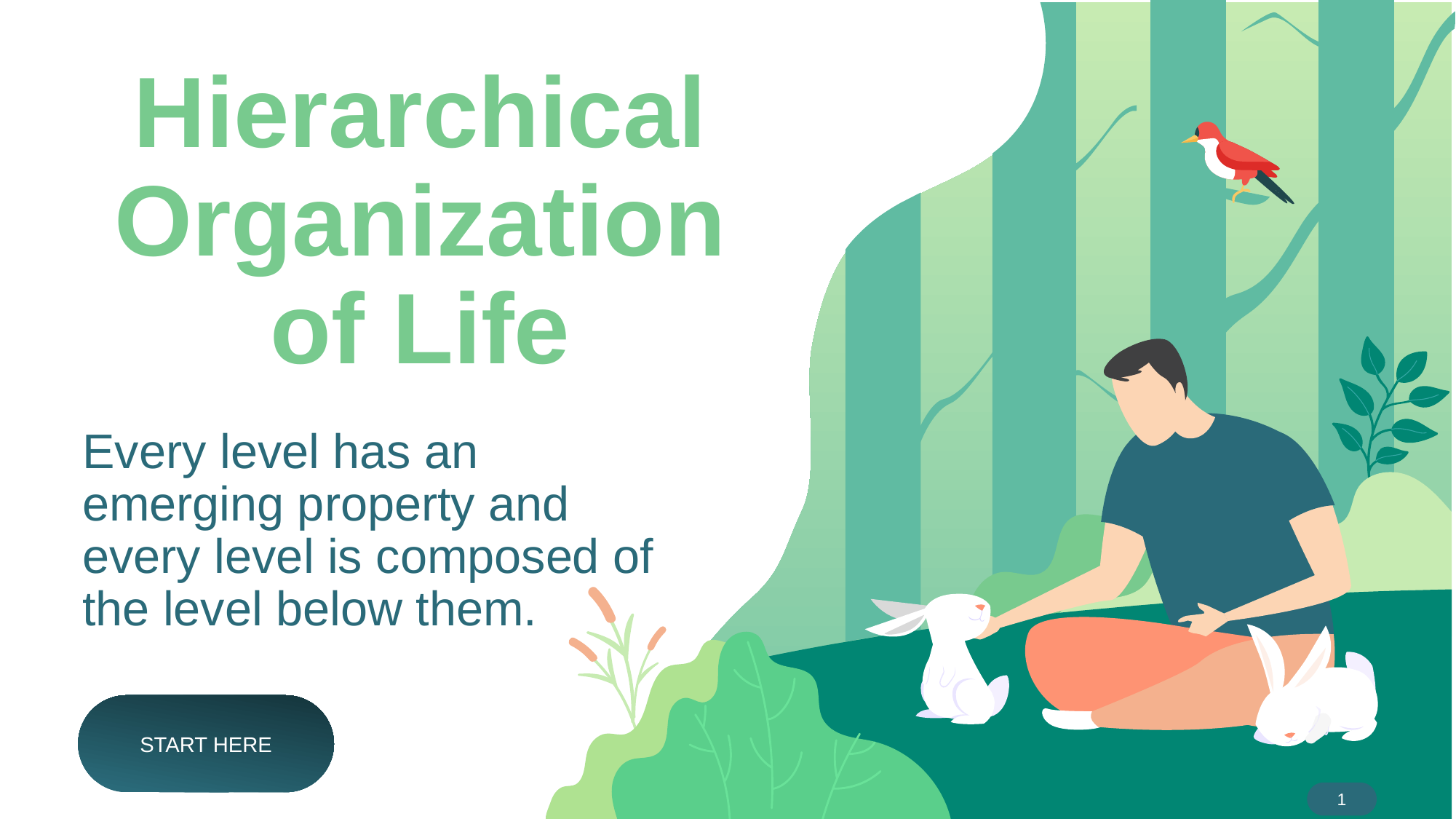

# Hierarchical Organization of Life
Every level has an emerging property and every level is composed of the level below them.
START HERE
1